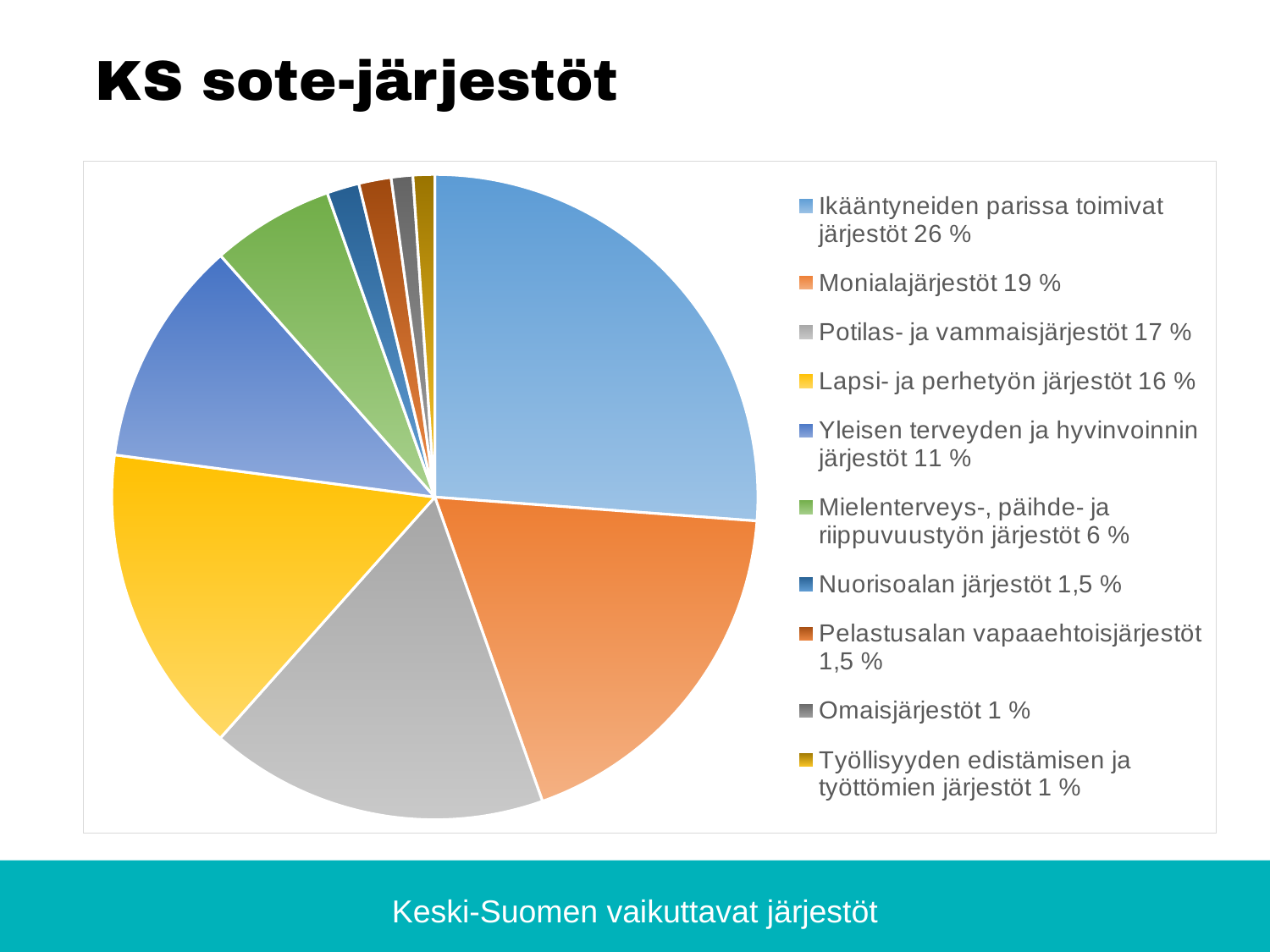

# KS sote-järjestöt

### Chart

| Category | Sarake1 |
|---|---|
| Ikääntyneiden parissa toimivat järjestöt 26 % | 26.36 |
| Monialajärjestöt 19 % | 18.54 |
| Potilas- ja vammaisjärjestöt 17 %  | 17.09 |
| Lapsi- ja perhetyön järjestöt 16 % | 15.63 |
| Yleisen terveyden ja hyvinvoinnin järjestöt 11 % | 11.45 |
| Mielenterveys-, päihde- ja riippuvuustyön järjestöt 6 % | 6.18 |
| Nuorisoalan järjestöt 1,5 % | 1.63 |
| Pelastusalan vapaaehtoisjärjestöt 1,5 % | 1.63 |
| Omaisjärjestöt 1 % | 1.09 |
| Työllisyyden edistämisen ja työttömien järjestöt 1 % | 1.09 |